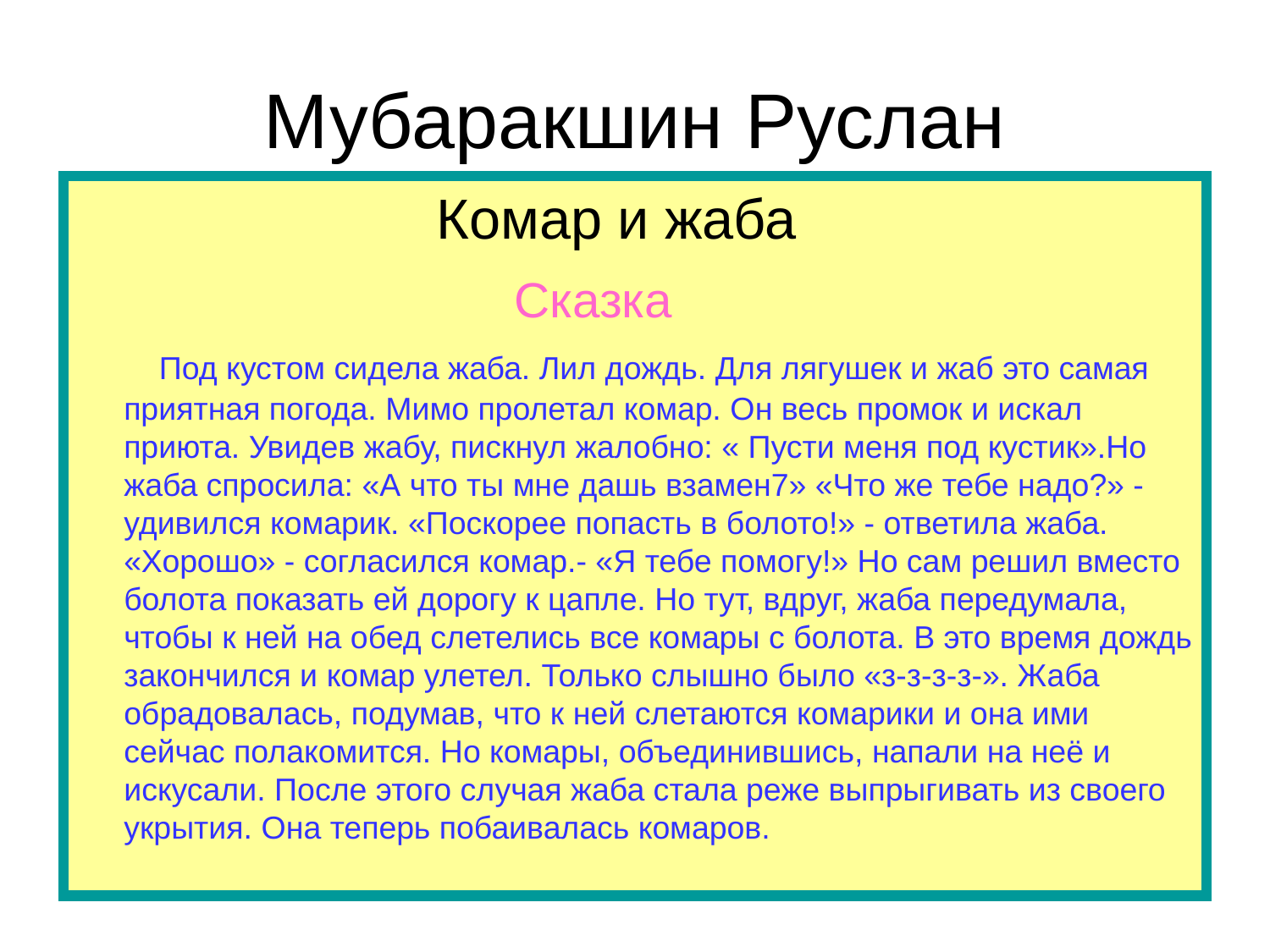

# Мубаракшин Руслан
                       Комар и жаба
                            Сказка
       Под кустом сидела жаба. Лил дождь. Для лягушек и жаб это самая приятная погода. Мимо пролетал комар. Он весь промок и искал приюта. Увидев жабу, пискнул жалобно: « Пусти меня под кустик».Но жаба спросила: «А что ты мне дашь взамен7» «Что же тебе надо?» - удивился комарик. «Поскорее попасть в болото!» - ответила жаба. «Хорошо» - согласился комар.- «Я тебе помогу!» Но сам решил вместо болота показать ей дорогу к цапле. Но тут, вдруг, жаба передумала, чтобы к ней на обед слетелись все комары с болота. В это время дождь закончился и комар улетел. Только слышно было «з-з-з-з-». Жаба обрадовалась, подумав, что к ней слетаются комарики и она ими сейчас полакомится. Но комары, объединившись, напали на неё и искусали. После этого случая жаба стала реже выпрыгивать из своего укрытия. Она теперь побаивалась комаров.